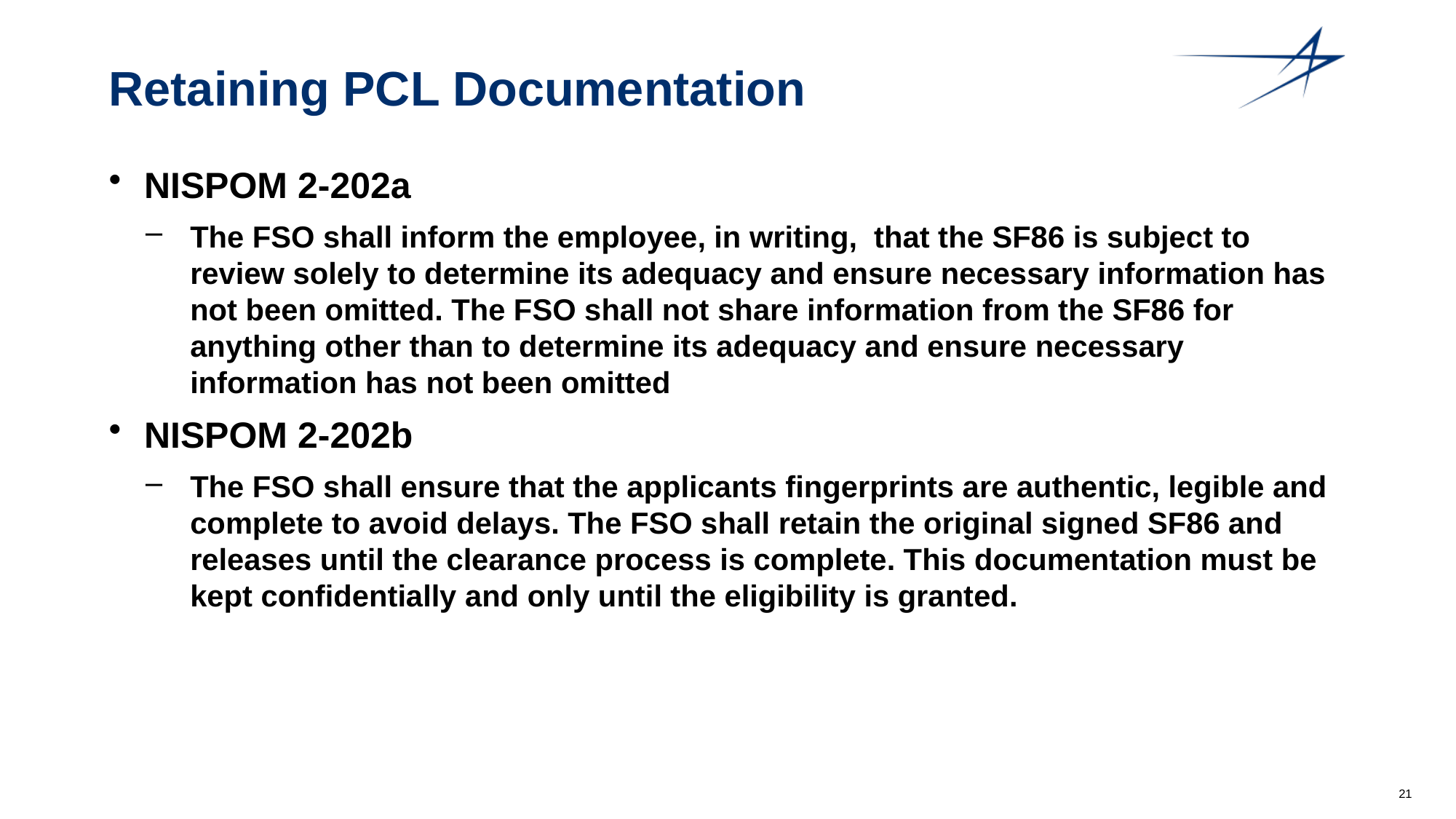

# Retaining PCL Documentation
NISPOM 2-202a
The FSO shall inform the employee, in writing,  that the SF86 is subject to review solely to determine its adequacy and ensure necessary information has not been omitted. The FSO shall not share information from the SF86 for anything other than to determine its adequacy and ensure necessary information has not been omitted
NISPOM 2-202b
The FSO shall ensure that the applicants fingerprints are authentic, legible and complete to avoid delays. The FSO shall retain the original signed SF86 and releases until the clearance process is complete. This documentation must be kept confidentially and only until the eligibility is granted.